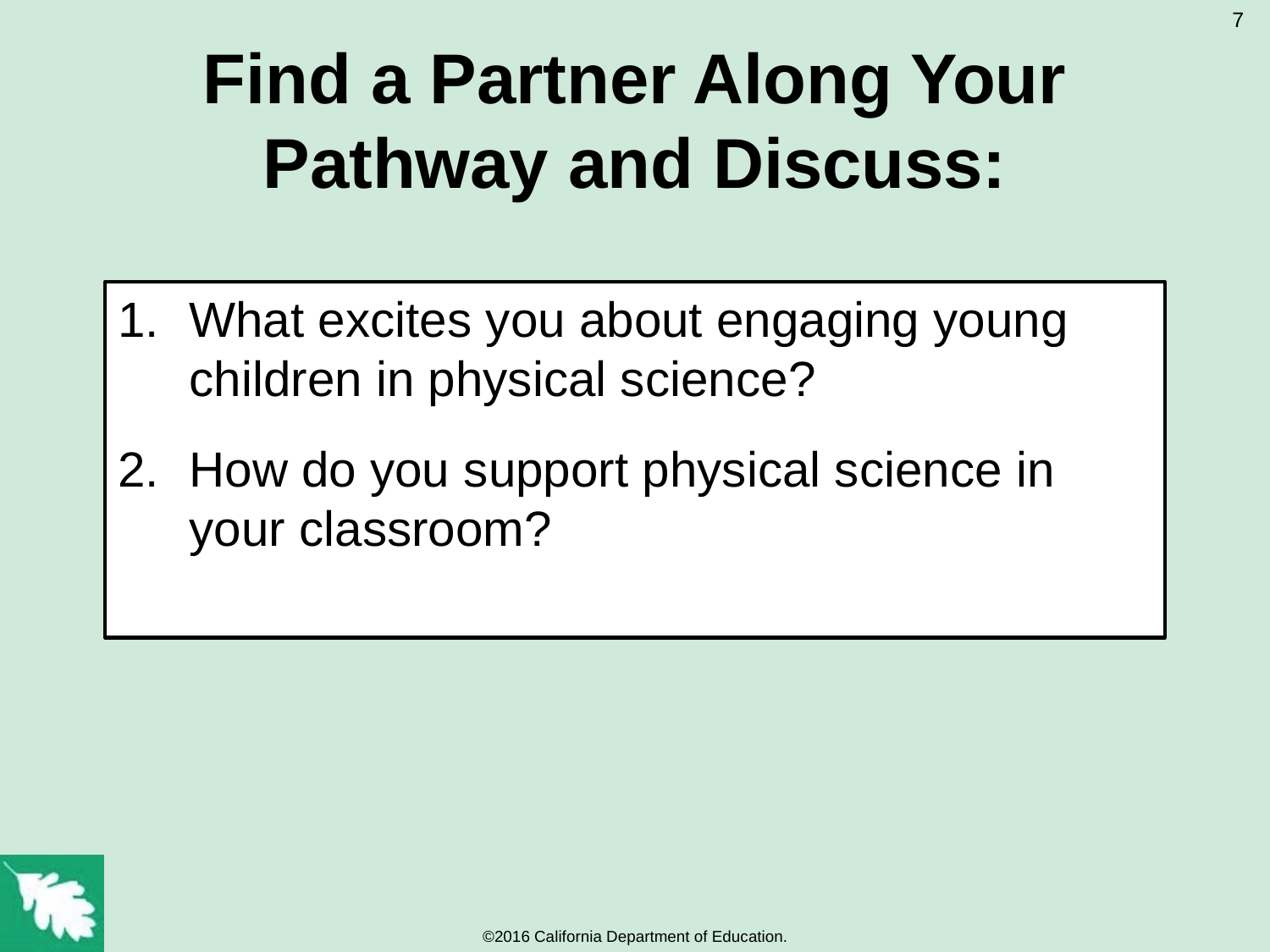

7
# Find a Partner Along Your Pathway and Discuss:
What excites you about engaging young children in physical science?
How do you support physical science in your classroom?